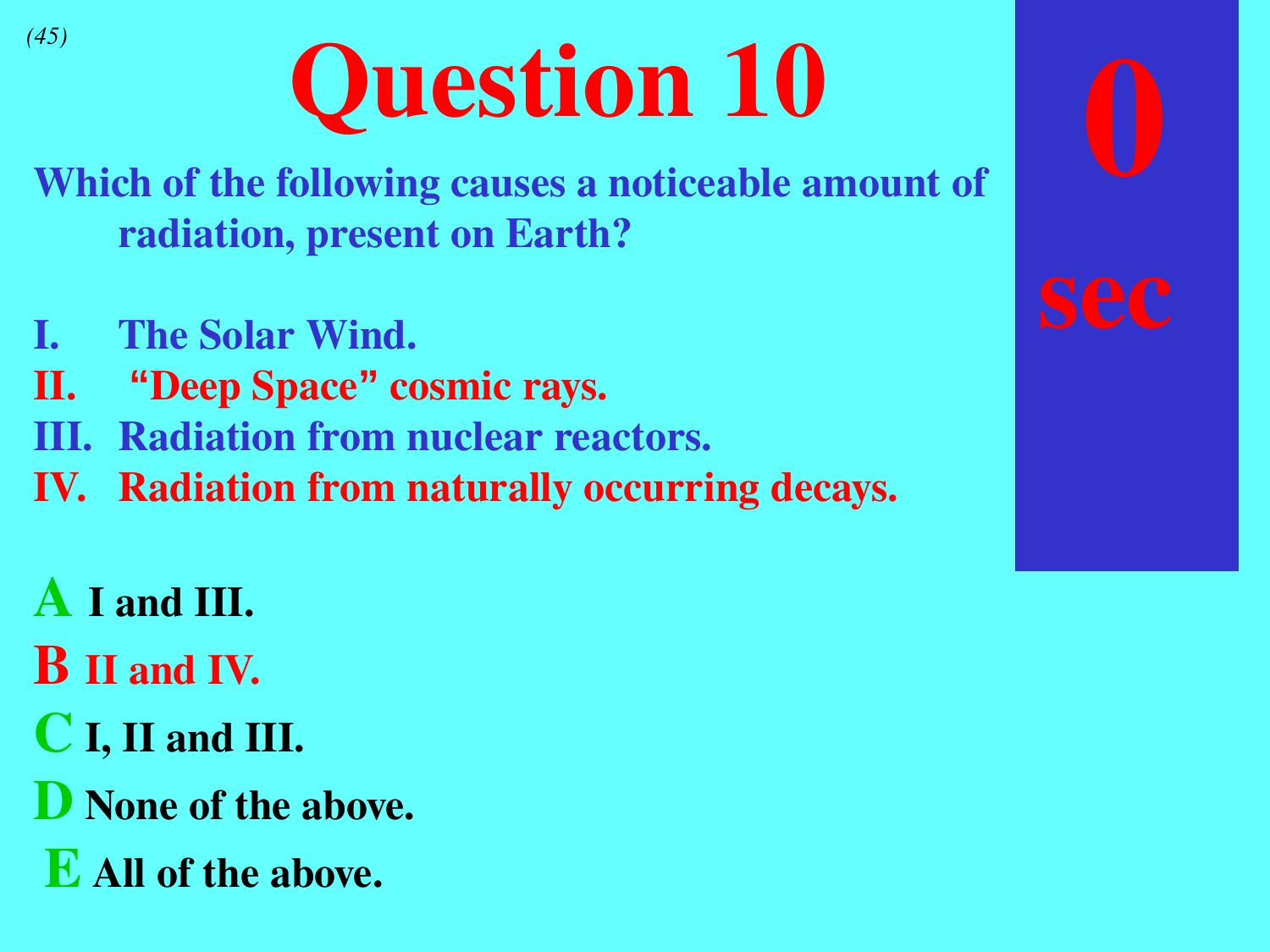

sec
45
40
35
30
25
19
18
17
16
15
14
13
12
11
10
 9
 8
 7
 6
 4
 3
 2
 1
 0
20
 5
# Question 10
(45)
Which of the following causes a noticeable amount of radiation, present on Earth?

The Solar Wind.
 “Deep Space” cosmic rays.
Radiation from nuclear reactors.
Radiation from naturally occurring decays.

A I and III.
B II and IV.
C I, II and III.
D None of the above.
 E All of the above.